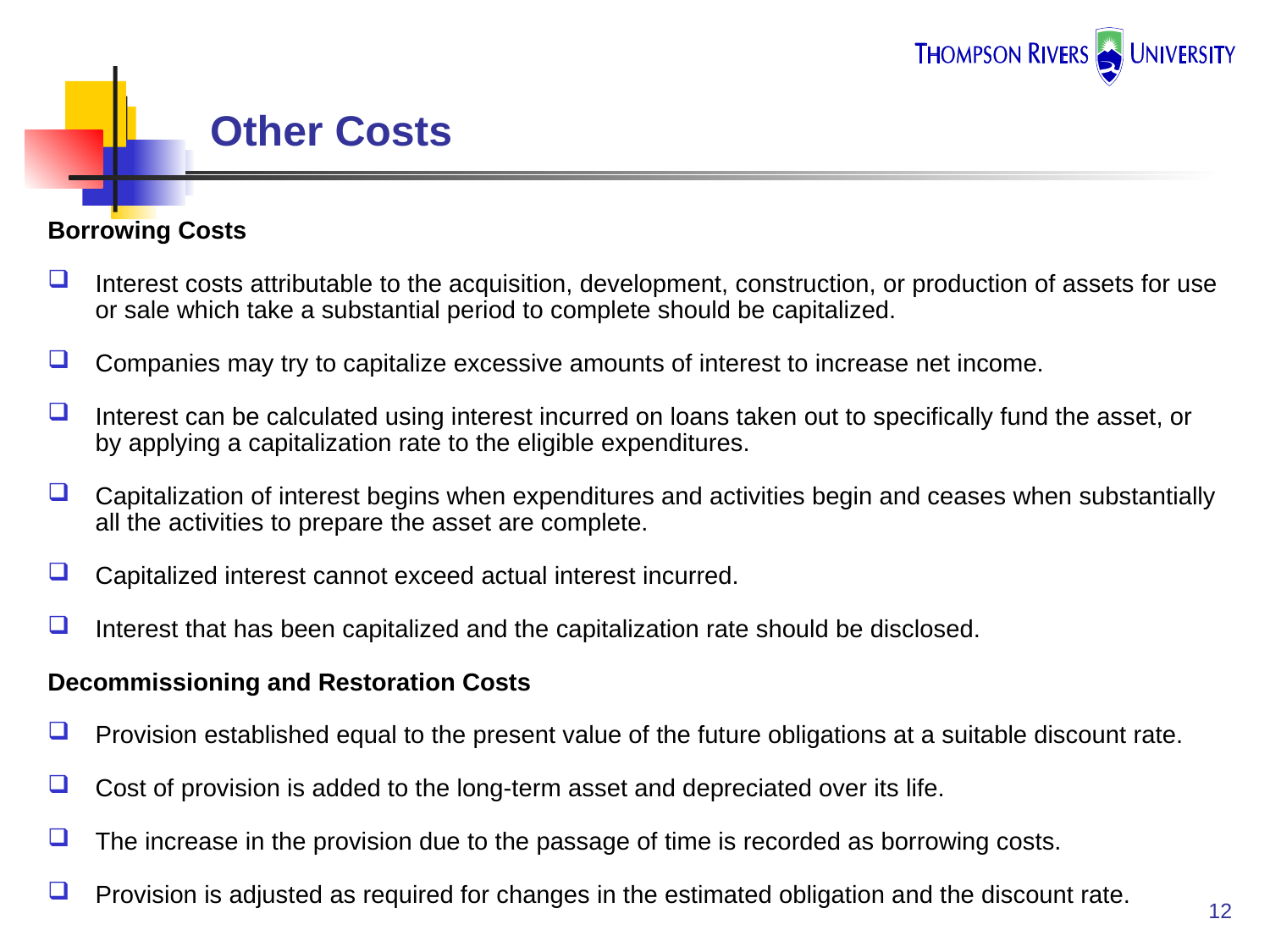

# Other Costs
Borrowing Costs

Interest costs attributable to the acquisition, development, construction, or production of assets for use or sale which take a substantial period to complete should be capitalized.

Companies may try to capitalize excessive amounts of interest to increase net income.

Interest can be calculated using interest incurred on loans taken out to specifically fund the asset, or by applying a capitalization rate to the eligible expenditures.

Capitalization of interest begins when expenditures and activities begin and ceases when substantially all the activities to prepare the asset are complete.

Capitalized interest cannot exceed actual interest incurred.

Interest that has been capitalized and the capitalization rate should be disclosed.

Decommissioning and Restoration Costs

Provision established equal to the present value of the future obligations at a suitable discount rate.

Cost of provision is added to the long-term asset and depreciated over its life.

The increase in the provision due to the passage of time is recorded as borrowing costs.

Provision is adjusted as required for changes in the estimated obligation and the discount rate.

12